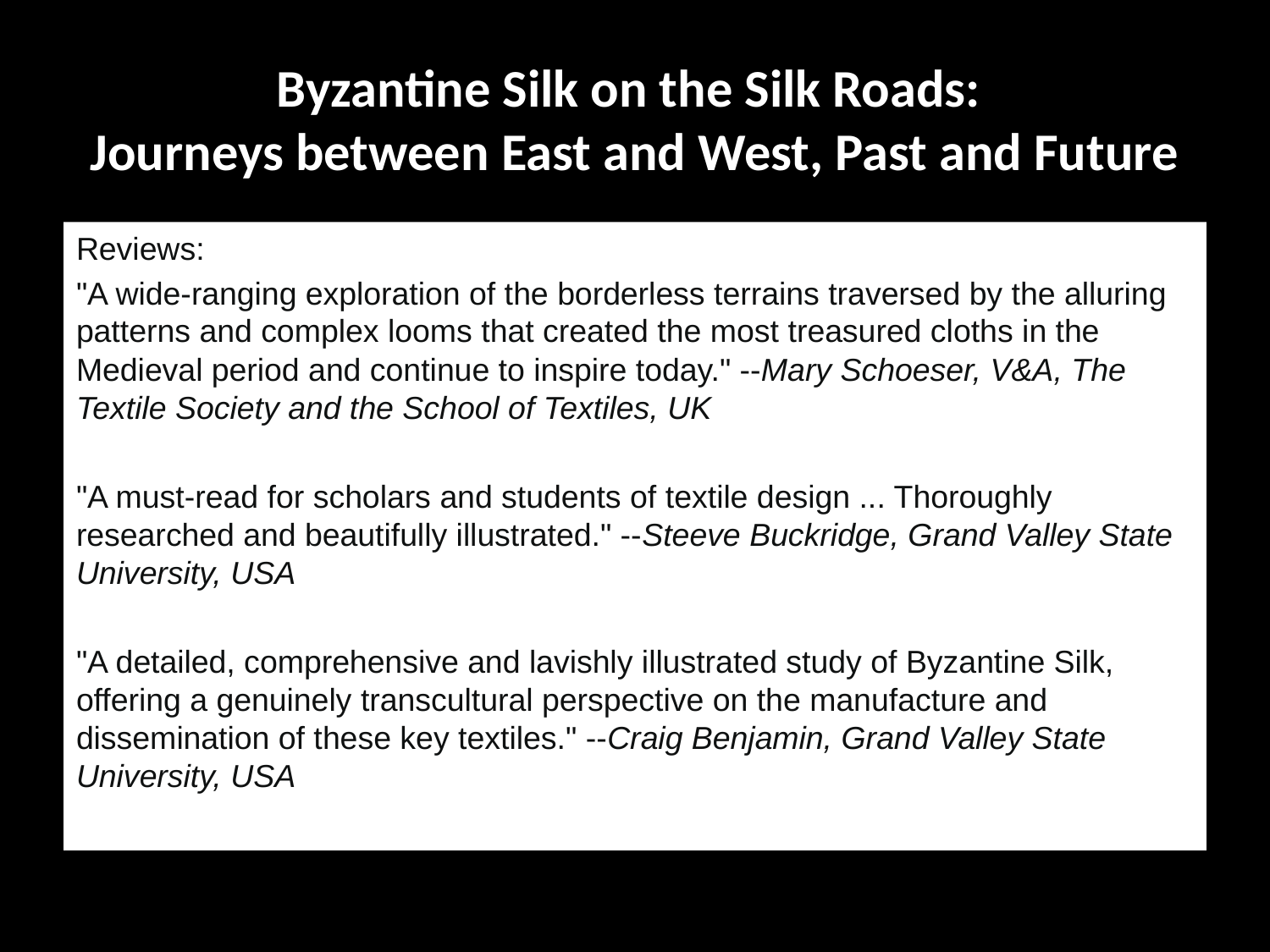

# Byzantine Silk on the Silk Roads: Journeys between East and West, Past and Future
Reviews:
"A wide-ranging exploration of the borderless terrains traversed by the alluring patterns and complex looms that created the most treasured cloths in the Medieval period and continue to inspire today." --Mary Schoeser, V&A, The Textile Society and the School of Textiles, UK

"A must-read for scholars and students of textile design ... Thoroughly researched and beautifully illustrated." --Steeve Buckridge, Grand Valley State University, USA

"A detailed, comprehensive and lavishly illustrated study of Byzantine Silk, offering a genuinely transcultural perspective on the manufacture and dissemination of these key textiles." --Craig Benjamin, Grand Valley State University, USA